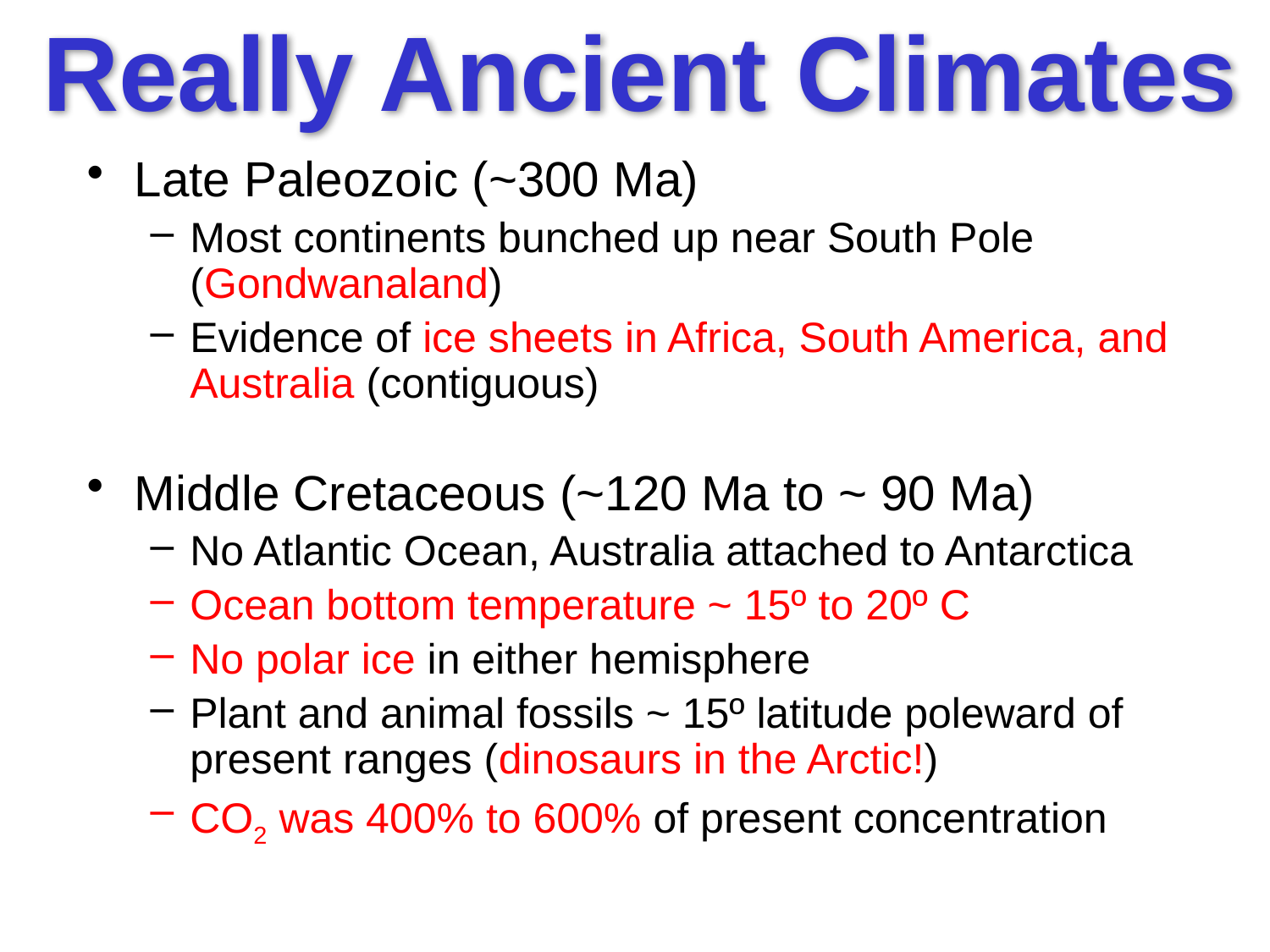

# Really Ancient Climates
Late Paleozoic (~300 Ma)
Most continents bunched up near South Pole (Gondwanaland)
Evidence of ice sheets in Africa, South America, and Australia (contiguous)
Middle Cretaceous (~120 Ma to ~ 90 Ma)
No Atlantic Ocean, Australia attached to Antarctica
Ocean bottom temperature ~ 15º to 20º C
No polar ice in either hemisphere
Plant and animal fossils ~ 15º latitude poleward of present ranges (dinosaurs in the Arctic!)
CO2 was 400% to 600% of present concentration